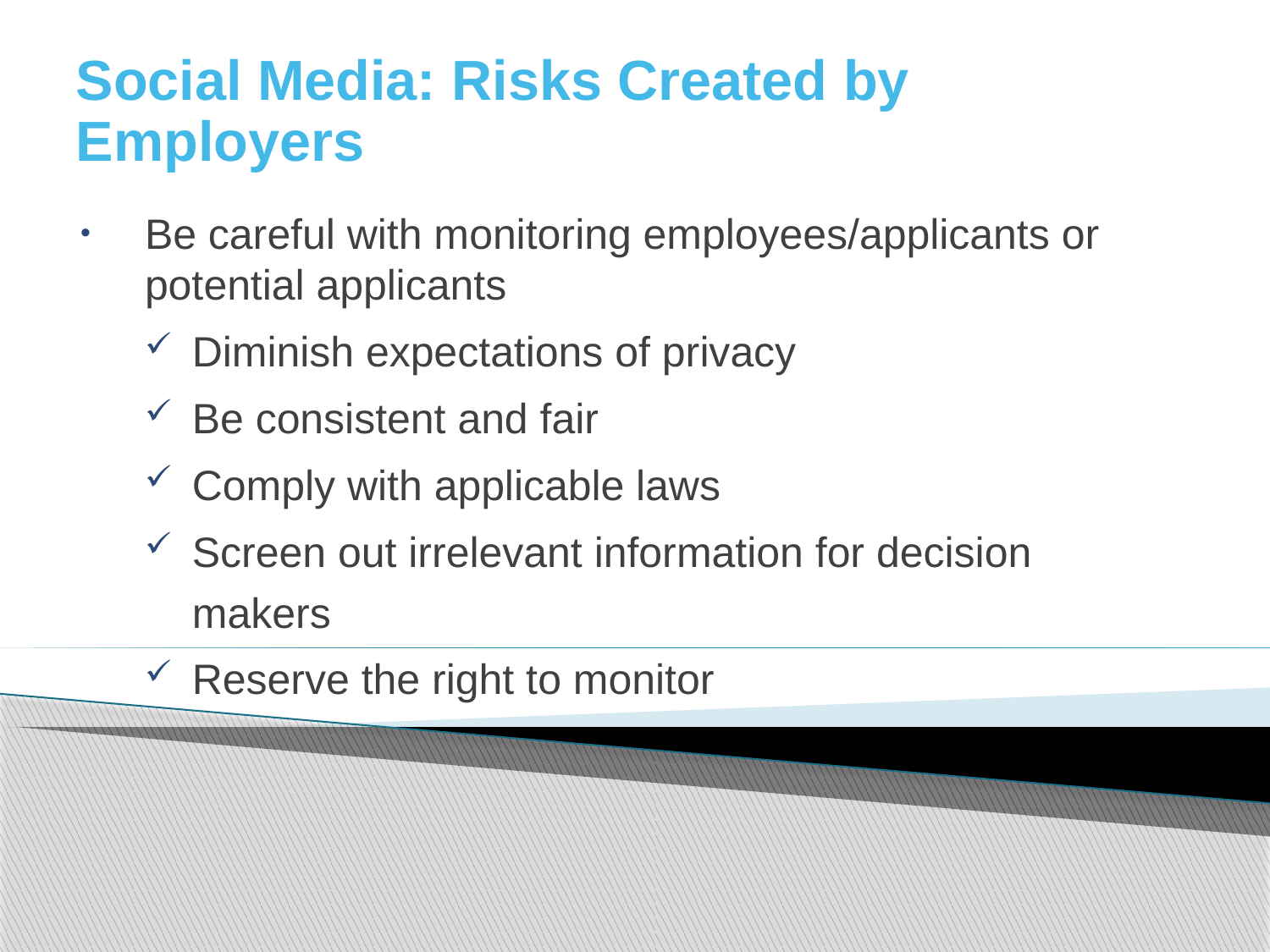

# Social Media: Risks Created by Employers
Be careful with monitoring employees/applicants or potential applicants
Diminish expectations of privacy
Be consistent and fair
Comply with applicable laws
Screen out irrelevant information for decision  makers
Reserve the right to monitor